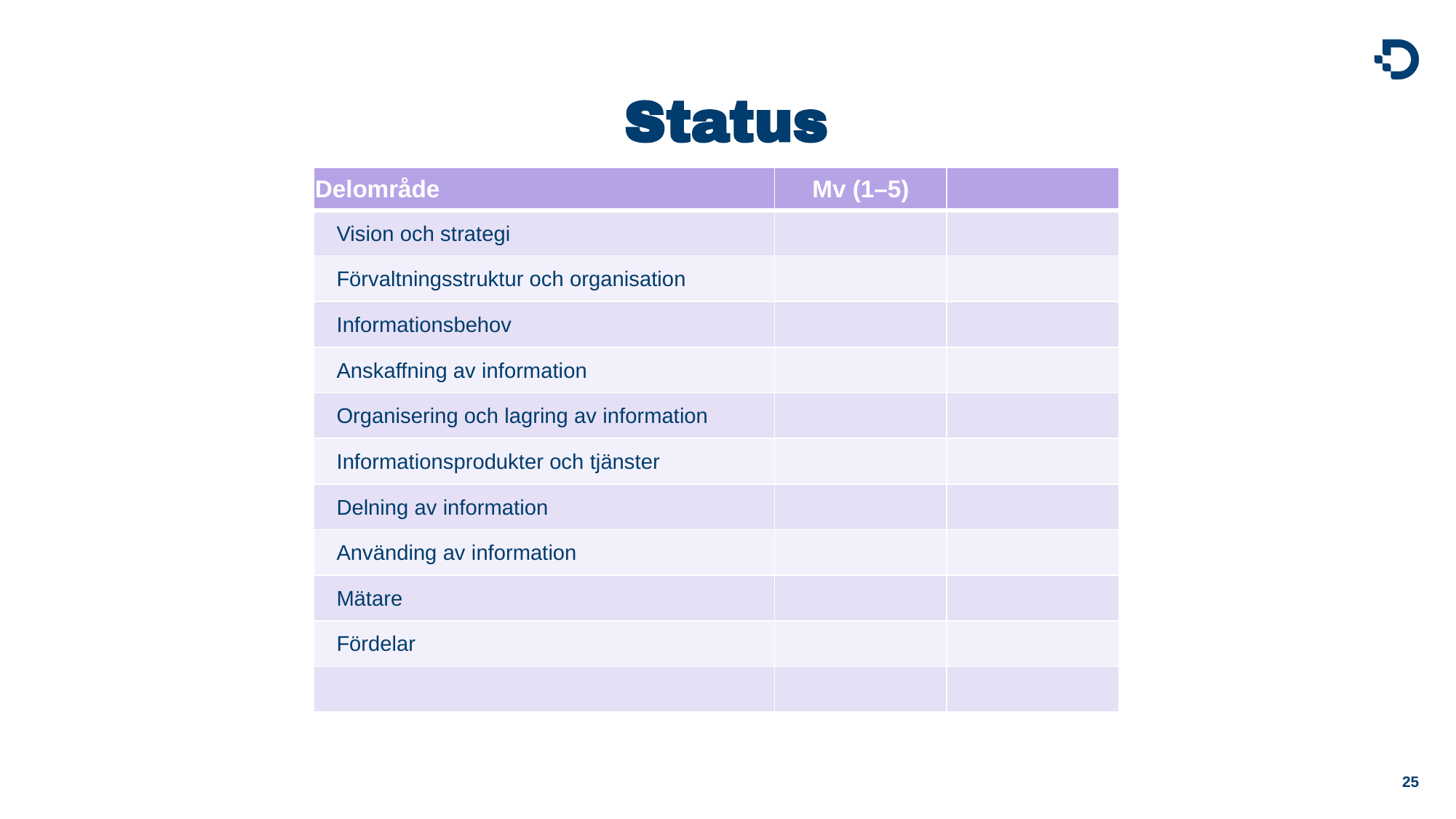

# Status
| Delområde | Mv (1–5) |  |
| --- | --- | --- |
| Vision och strategi |  |  |
| Förvaltningsstruktur och organisation |  |  |
| Informationsbehov |  |  |
| Anskaffning av information |  |  |
| Organisering och lagring av information |  |  |
| Informationsprodukter och tjänster |  |  |
| Delning av information |  |  |
| Använding av information |  |  |
| Mätare |  |  |
| Fördelar |  |  |
|  |  |  |
25